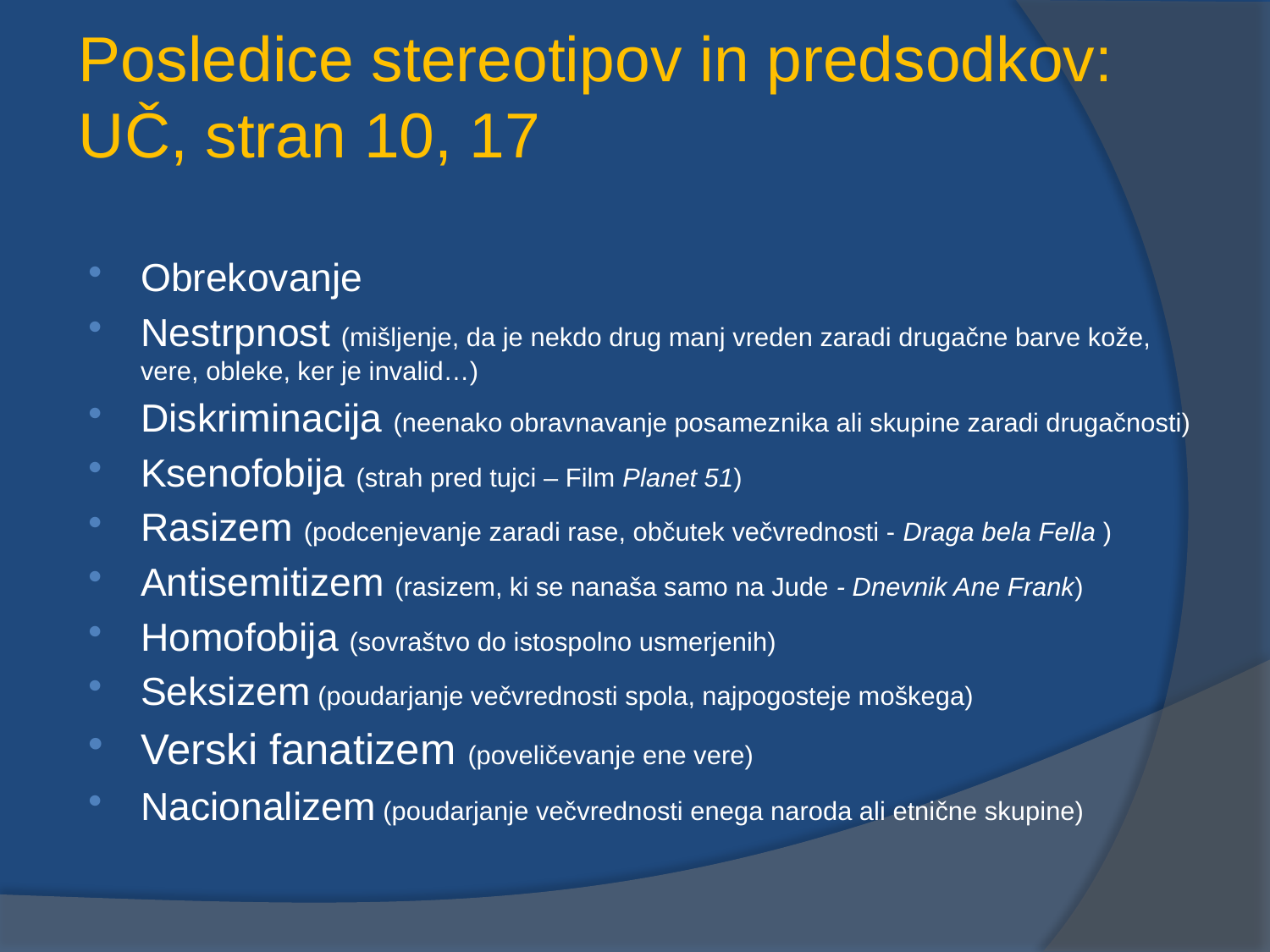

# Posledice stereotipov in predsodkov: UČ, stran 10, 17
Obrekovanje
Nestrpnost (mišljenje, da je nekdo drug manj vreden zaradi drugačne barve kože, vere, obleke, ker je invalid…)
Diskriminacija (neenako obravnavanje posameznika ali skupine zaradi drugačnosti)
Ksenofobija (strah pred tujci – Film Planet 51)
Rasizem (podcenjevanje zaradi rase, občutek večvrednosti - Draga bela Fella )
Antisemitizem (rasizem, ki se nanaša samo na Jude - Dnevnik Ane Frank)
Homofobija (sovraštvo do istospolno usmerjenih)
Seksizem (poudarjanje večvrednosti spola, najpogosteje moškega)
Verski fanatizem (poveličevanje ene vere)
Nacionalizem (poudarjanje večvrednosti enega naroda ali etnične skupine)